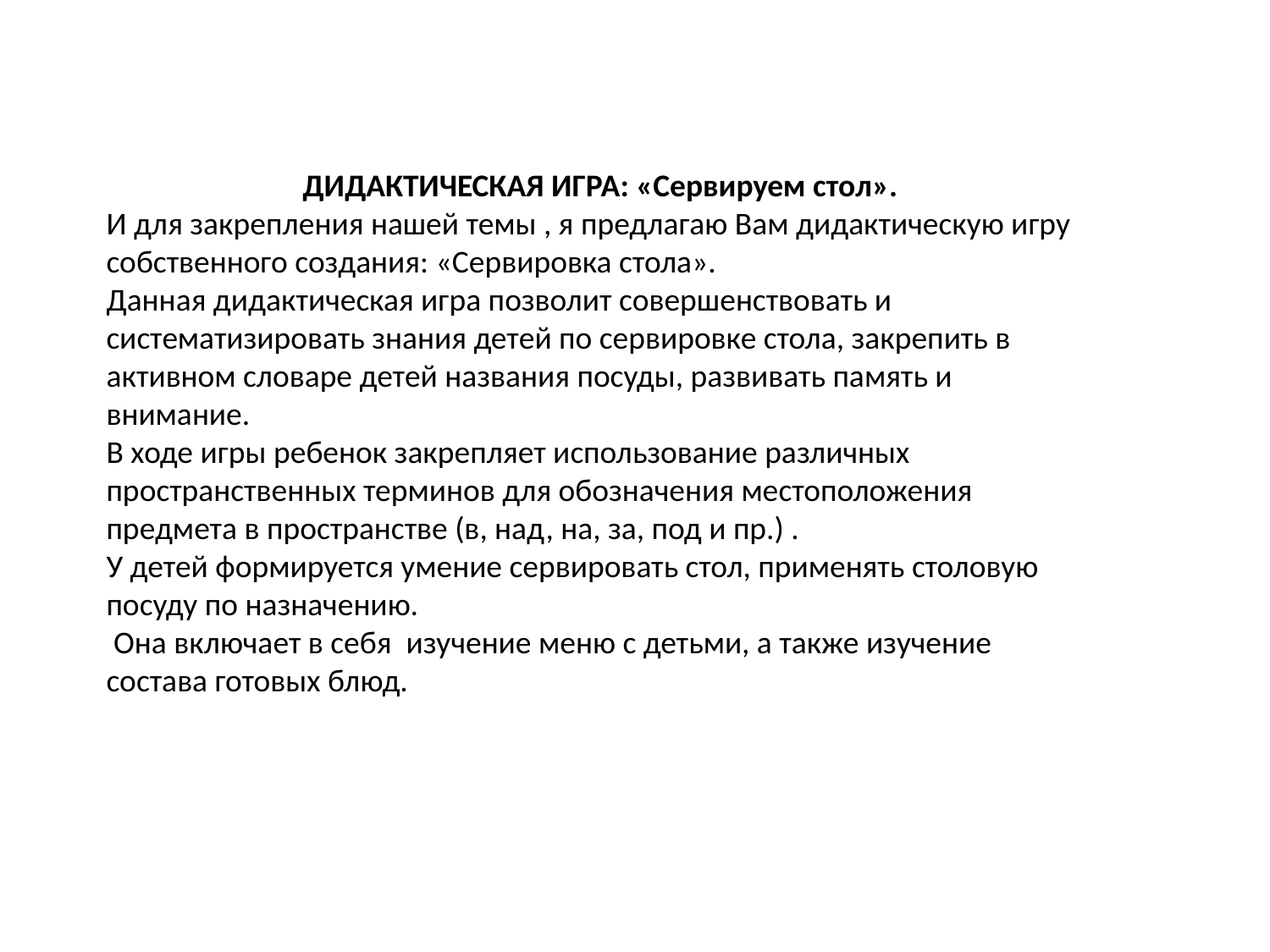

ДИДАКТИЧЕСКАЯ ИГРА: «Сервируем стол».
И для закрепления нашей темы , я предлагаю Вам дидактическую игру собственного создания: «Сервировка стола».
Данная дидактическая игра позволит совершенствовать и систематизировать знания детей по сервировке стола, закрепить в активном словаре детей названия посуды, развивать память и внимание.
В ходе игры ребенок закрепляет использование различных пространственных терминов для обозначения местоположения предмета в пространстве (в, над, на, за, под и пр.) .
У детей формируется умение сервировать стол, применять столовую посуду по назначению.
 Она включает в себя  изучение меню с детьми, а также изучение состава готовых блюд.